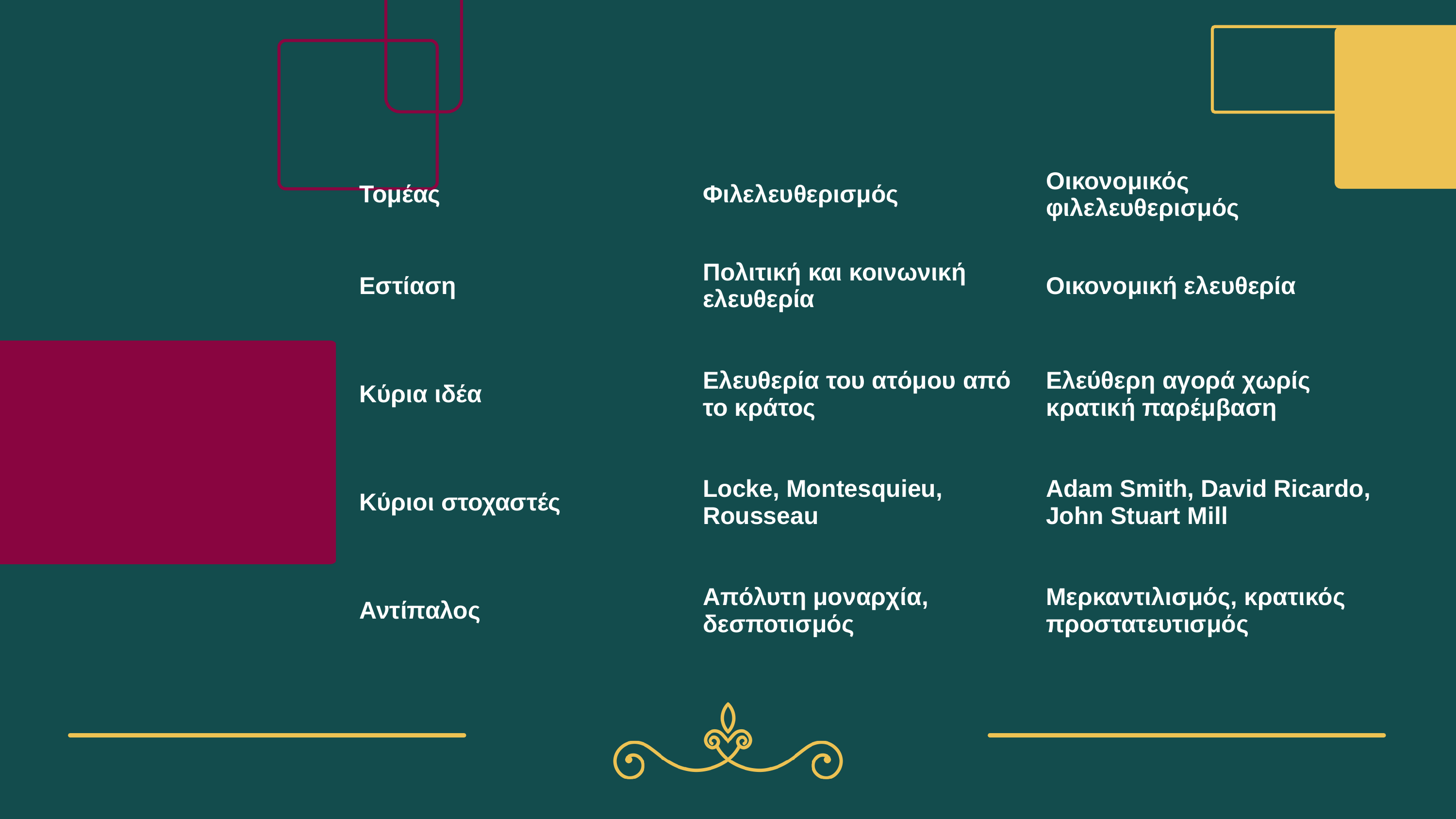

| Τομέας | Φιλελευθερισμός | Οικονομικός φιλελευθερισμός |
| --- | --- | --- |
| Εστίαση | Πολιτική και κοινωνική ελευθερία | Οικονομική ελευθερία |
| Κύρια ιδέα | Ελευθερία του ατόμου από το κράτος | Ελεύθερη αγορά χωρίς κρατική παρέμβαση |
| Κύριοι στοχαστές | Locke, Montesquieu, Rousseau | Adam Smith, David Ricardo, John Stuart Mill |
| Αντίπαλος | Απόλυτη μοναρχία, δεσποτισμός | Μερκαντιλισμός, κρατικός προστατευτισμός |